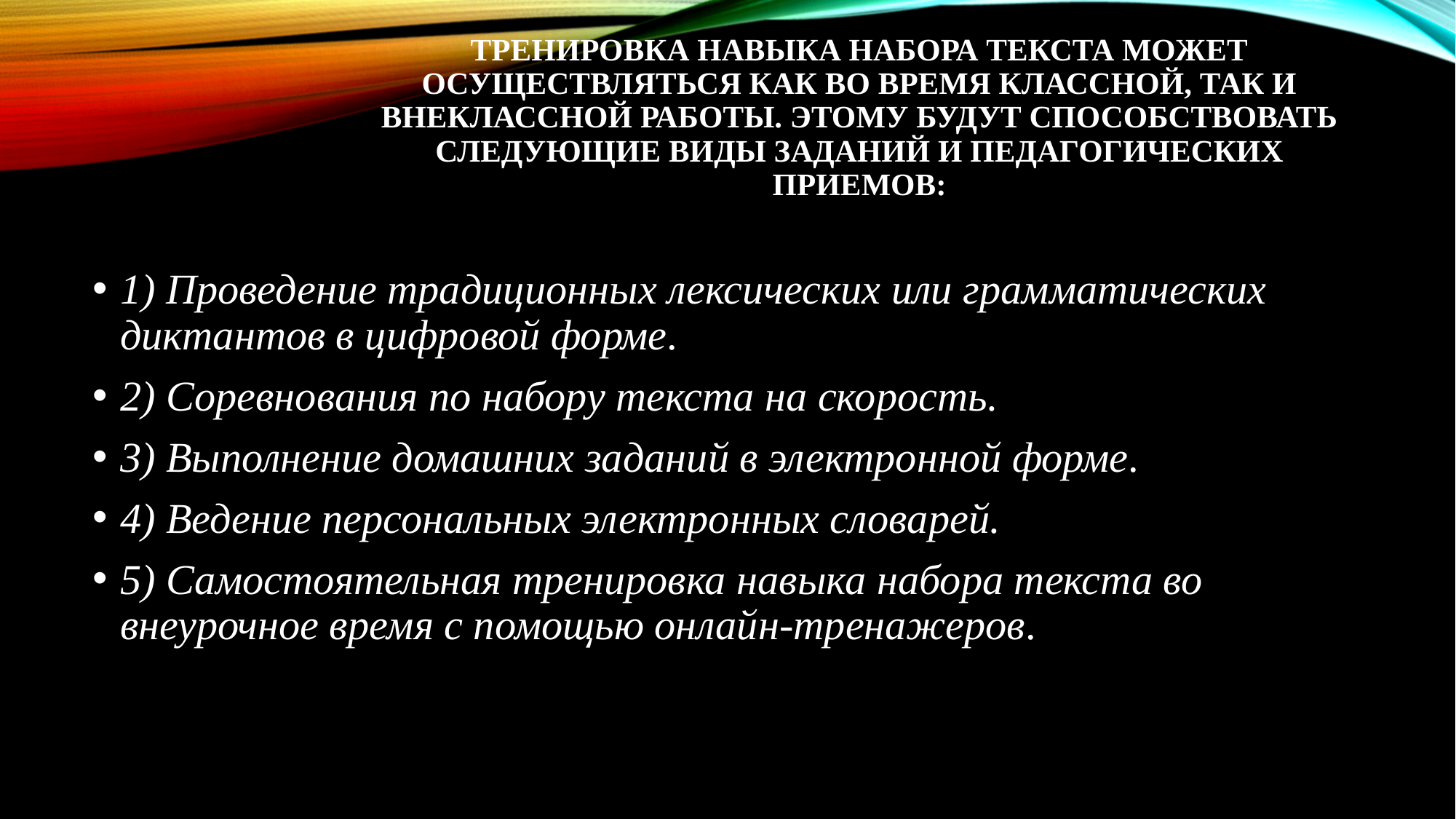

# Тренировка навыка набора текста может осуществляться как во время классной, так и внеклассной работы. Этому будут способствовать следующие виды заданий и педагогических приемов:
1) Проведение традиционных лексических или грамматических диктантов в цифровой форме.
2) Соревнования по набору текста на скорость.
3) Выполнение домашних заданий в электронной форме.
4) Ведение персональных электронных словарей.
5) Самостоятельная тренировка навыка набора текста во внеурочное время с помощью онлайн-тренажеров.